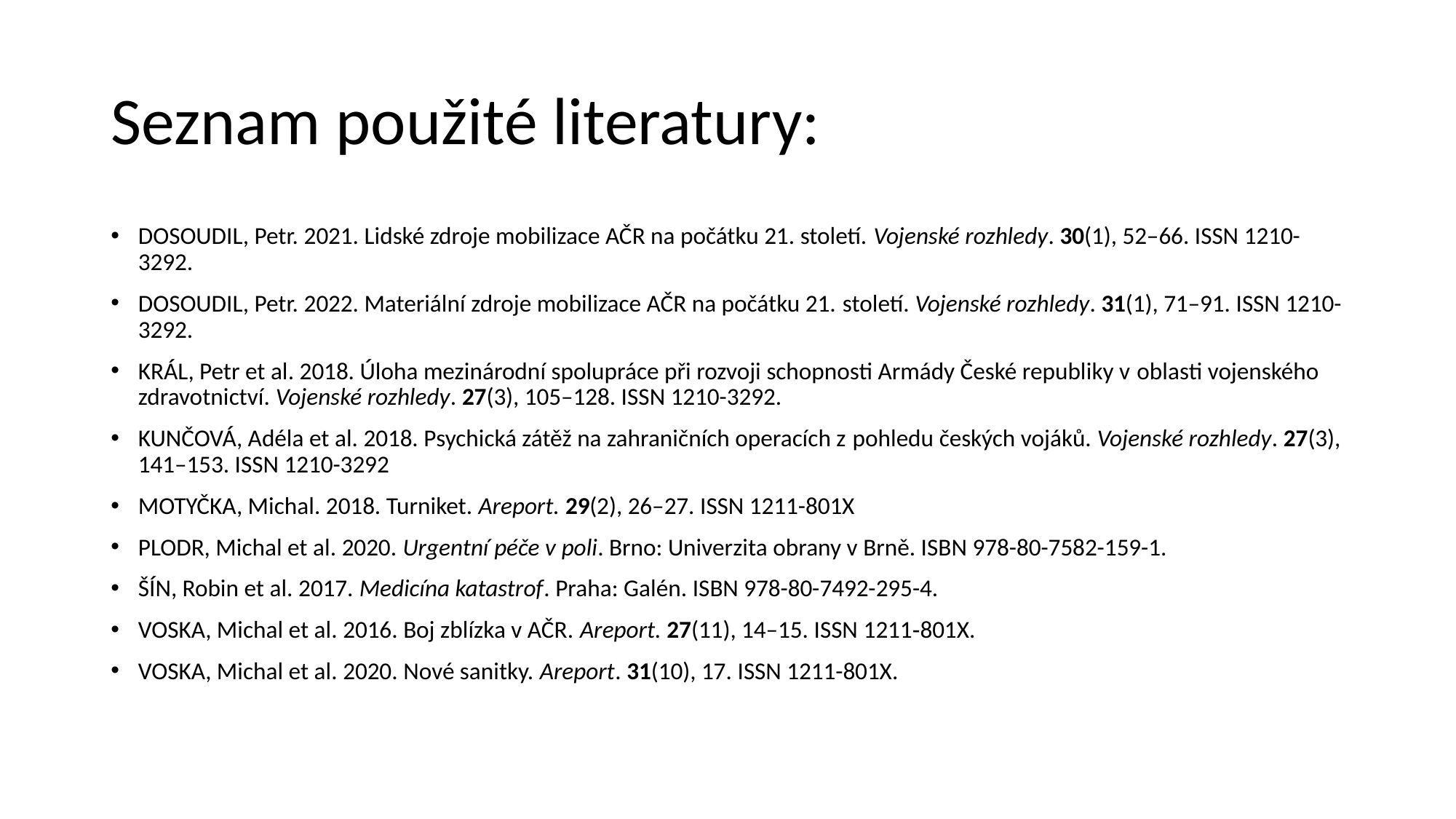

# Seznam použité literatury:
DOSOUDIL, Petr. 2021. Lidské zdroje mobilizace AČR na počátku 21. století. Vojenské rozhledy. 30(1), 52–66. ISSN 1210-3292.
DOSOUDIL, Petr. 2022. Materiální zdroje mobilizace AČR na počátku 21. století. Vojenské rozhledy. 31(1), 71–91. ISSN 1210-3292.
KRÁL, Petr et al. 2018. Úloha mezinárodní spolupráce při rozvoji schopnosti Armády České republiky v oblasti vojenského zdravotnictví. Vojenské rozhledy. 27(3), 105–128. ISSN 1210-3292.
KUNČOVÁ, Adéla et al. 2018. Psychická zátěž na zahraničních operacích z pohledu českých vojáků. Vojenské rozhledy. 27(3), 141–153. ISSN 1210-3292
MOTYČKA, Michal. 2018. Turniket. Areport. 29(2), 26–27. ISSN 1211-801X
PLODR, Michal et al. 2020. Urgentní péče v poli. Brno: Univerzita obrany v Brně. ISBN 978-80-7582-159-1.
ŠÍN, Robin et al. 2017. Medicína katastrof. Praha: Galén. ISBN 978-80-7492-295-4.
VOSKA, Michal et al. 2016. Boj zblízka v AČR. Areport. 27(11), 14–15. ISSN 1211‑801X.
VOSKA, Michal et al. 2020. Nové sanitky. Areport. 31(10), 17. ISSN 1211-801X.